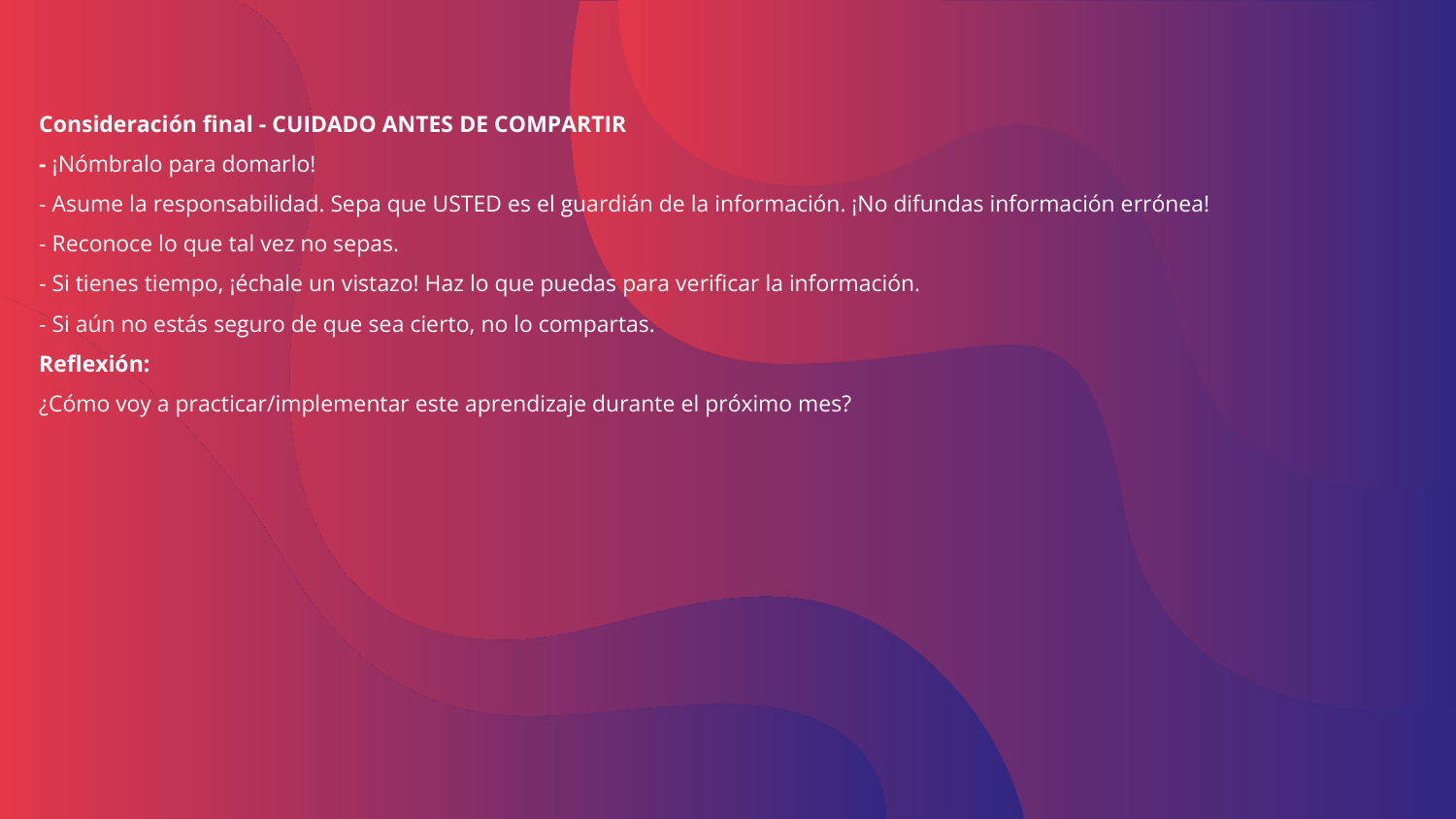

# Consideración final - CUIDADO ANTES DE COMPARTIR - ¡Nómbralo para domarlo! - Asume la responsabilidad. Sepa que USTED es el guardián de la información. ¡No difundas información errónea! - Reconoce lo que tal vez no sepas. - Si tienes tiempo, ¡échale un vistazo! Haz lo que puedas para verificar la información. - Si aún no estás seguro de que sea cierto, no lo compartas. Reflexión: ¿Cómo voy a practicar/implementar este aprendizaje durante el próximo mes?